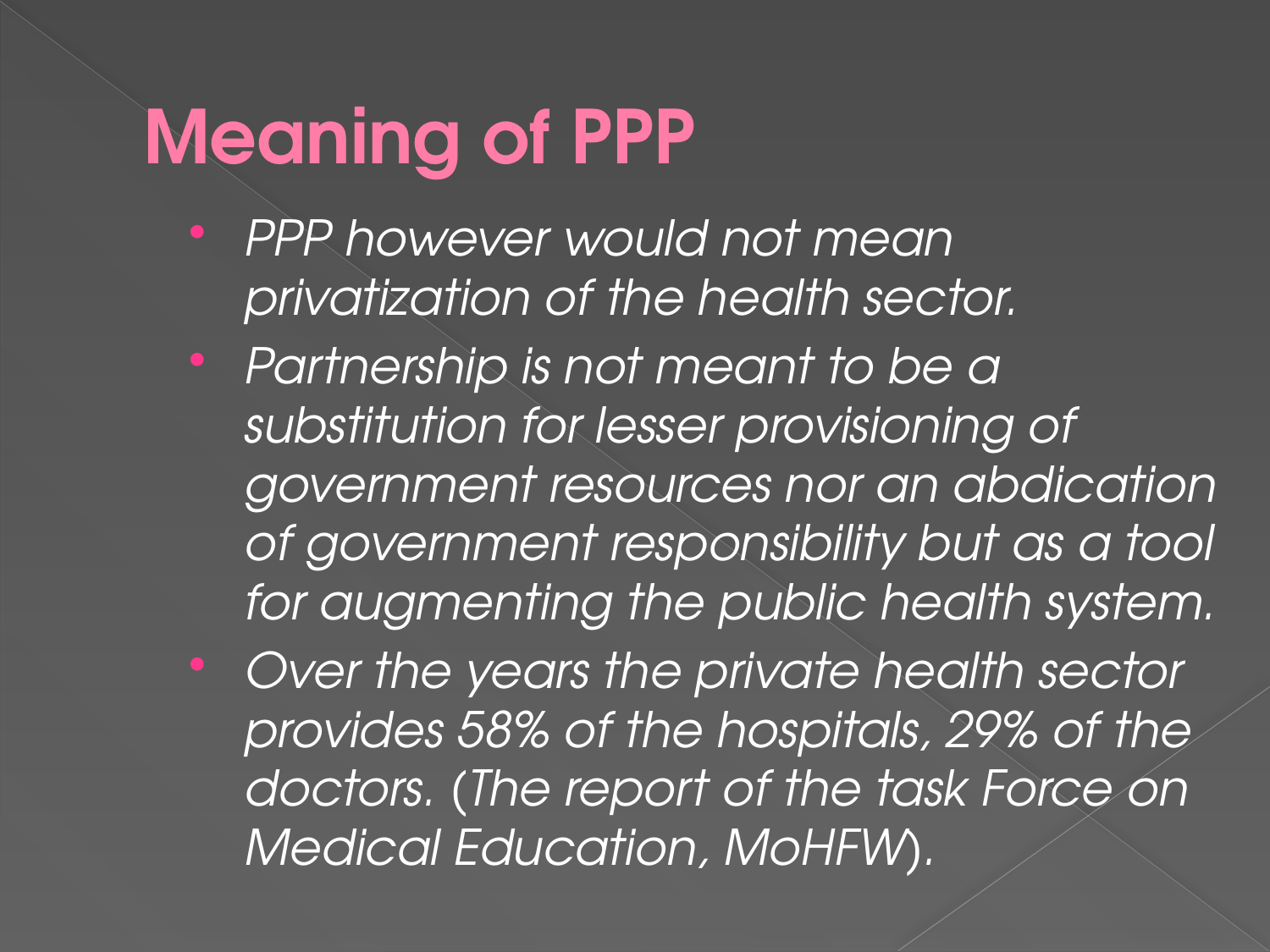

# Meaning of PPP
PPP however would not mean privatization of the health sector.
Partnership is not meant to be a substitution for lesser provisioning of government resources nor an abdication of government responsibility but as a tool for augmenting the public health system.
Over the years the private health sector provides 58% of the hospitals, 29% of the doctors. (The report of the task Force on Medical Education, MoHFW).